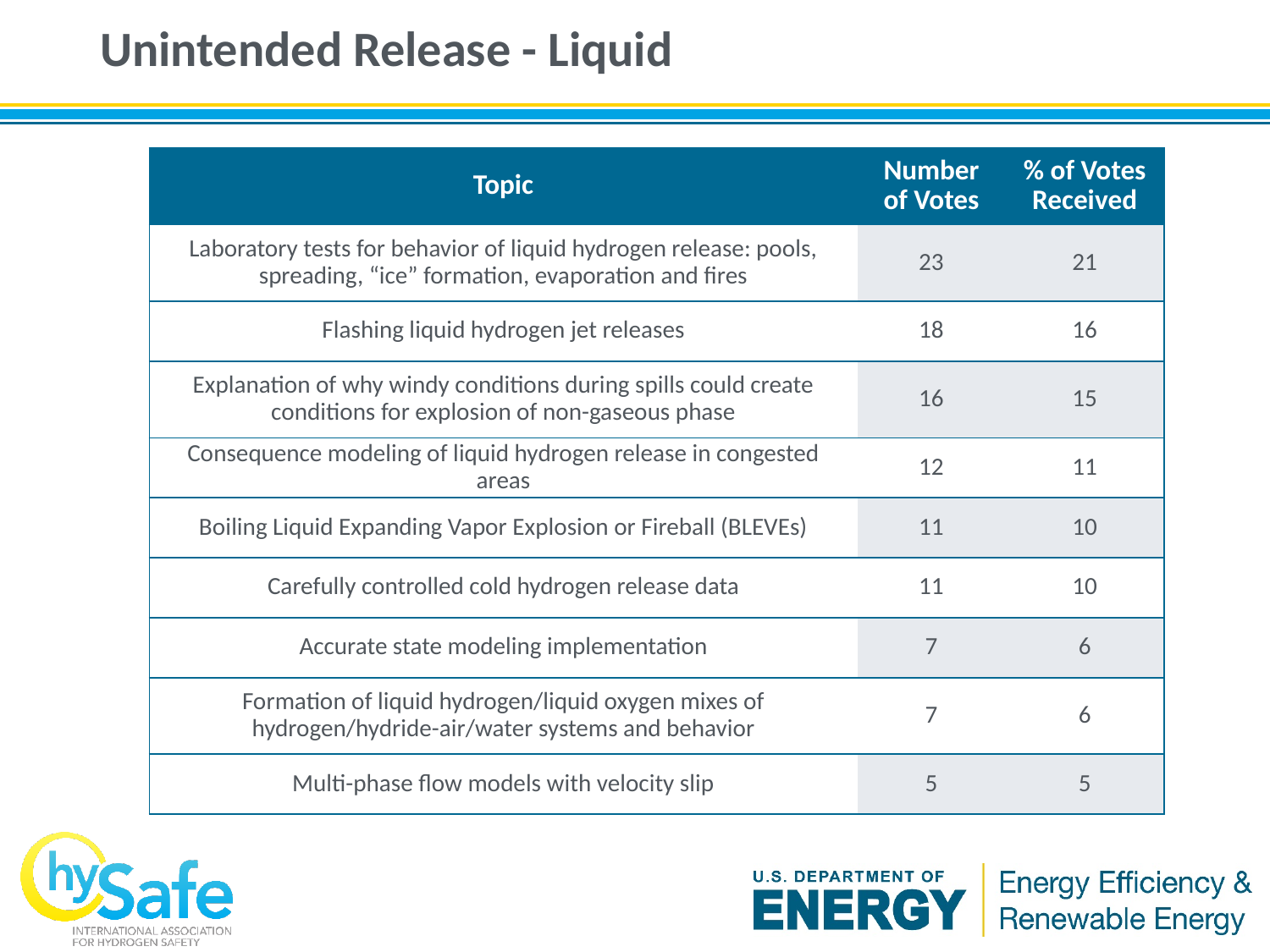

# Unintended Release - Liquid
| Topic | Number of Votes | % of Votes Received |
| --- | --- | --- |
| Laboratory tests for behavior of liquid hydrogen release: pools, spreading, “ice” formation, evaporation and fires | 23 | 21 |
| Flashing liquid hydrogen jet releases | 18 | 16 |
| Explanation of why windy conditions during spills could create conditions for explosion of non-gaseous phase | 16 | 15 |
| Consequence modeling of liquid hydrogen release in congested areas | 12 | 11 |
| Boiling Liquid Expanding Vapor Explosion or Fireball (BLEVEs) | 11 | 10 |
| Carefully controlled cold hydrogen release data | 11 | 10 |
| Accurate state modeling implementation | 7 | 6 |
| Formation of liquid hydrogen/liquid oxygen mixes of hydrogen/hydride-air/water systems and behavior | 7 | 6 |
| Multi-phase flow models with velocity slip | 5 | 5 |